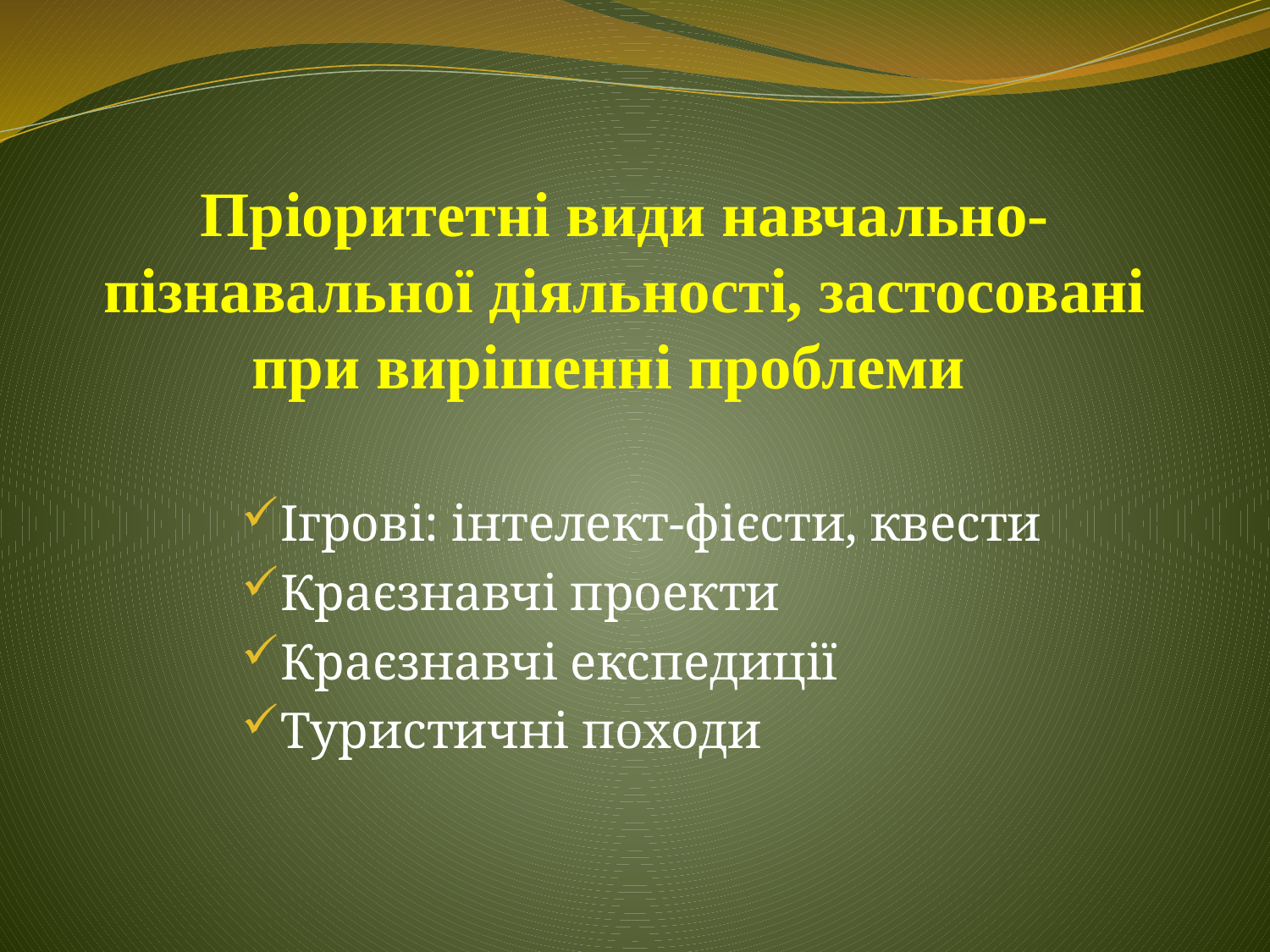

# Пріоритетні види навчально-пізнавальної діяльності, застосовані при вирішенні проблеми
Ігрові: інтелект-фієсти, квести
Краєзнавчі проекти
Краєзнавчі експедиції
Туристичні походи